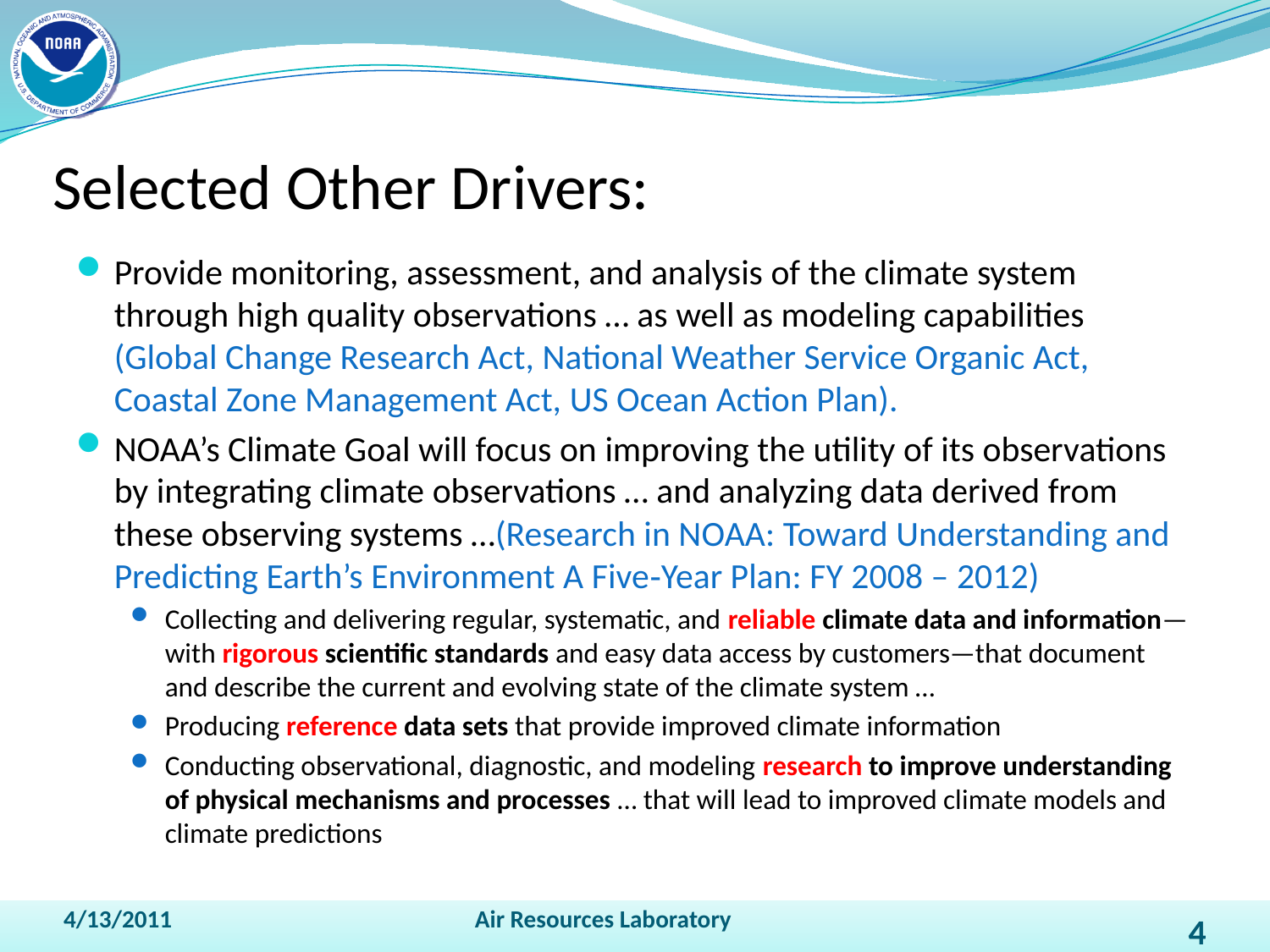

# Selected Other Drivers:
Provide monitoring, assessment, and analysis of the climate system through high quality observations … as well as modeling capabilities (Global Change Research Act, National Weather Service Organic Act, Coastal Zone Management Act, US Ocean Action Plan).
NOAA’s Climate Goal will focus on improving the utility of its observations by integrating climate observations … and analyzing data derived from these observing systems …(Research in NOAA: Toward Understanding and Predicting Earth’s Environment A Five‐Year Plan: FY 2008 – 2012)
Collecting and delivering regular, systematic, and reliable climate data and information—with rigorous scientific standards and easy data access by customers—that document and describe the current and evolving state of the climate system …
Producing reference data sets that provide improved climate information
Conducting observational, diagnostic, and modeling research to improve understanding of physical mechanisms and processes … that will lead to improved climate models and climate predictions

4/13/2011
Air Resources Laboratory
4